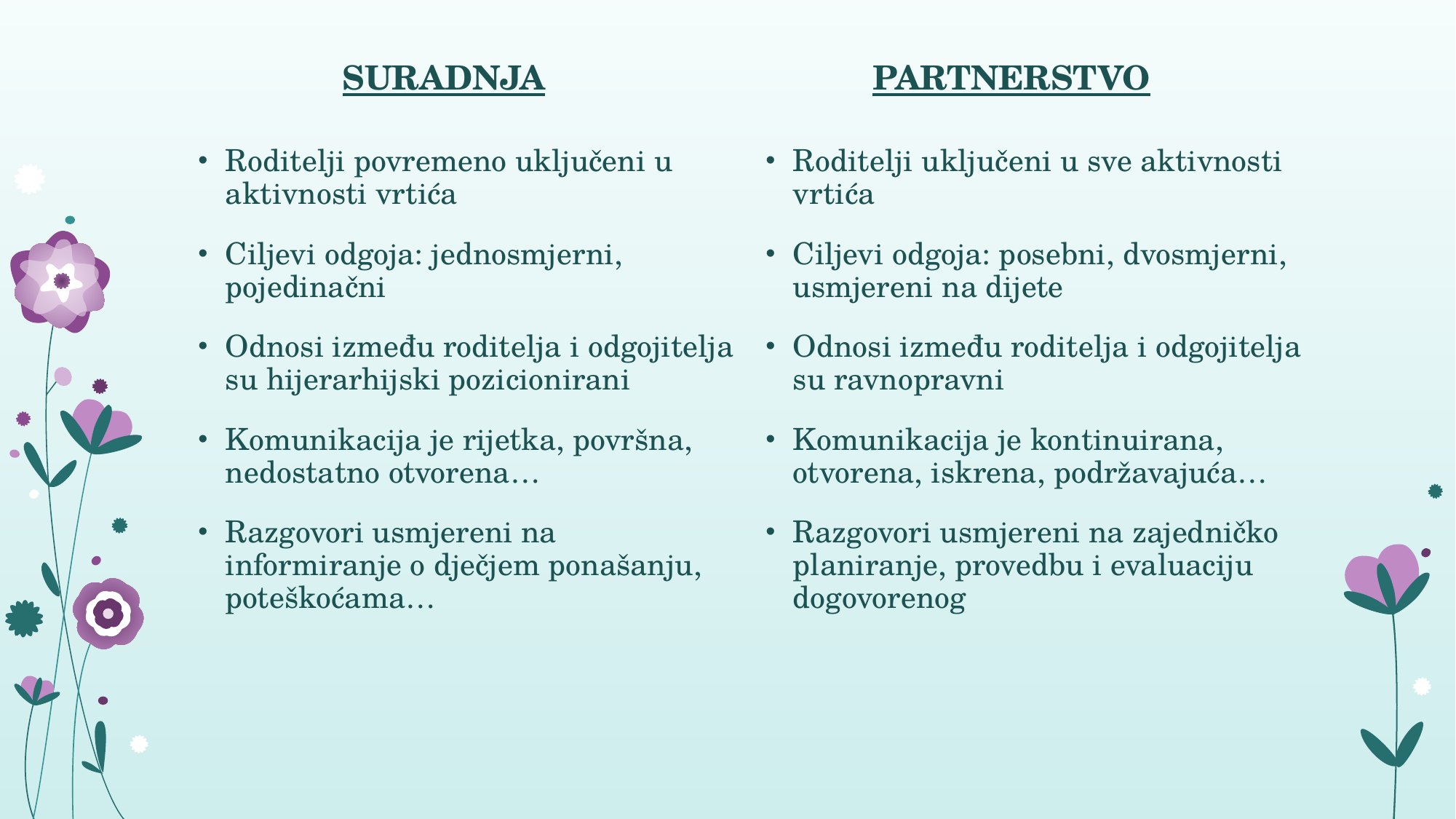

SURADNJA
PARTNERSTVO
Roditelji povremeno uključeni u aktivnosti vrtića
Ciljevi odgoja: jednosmjerni, pojedinačni
Odnosi između roditelja i odgojitelja su hijerarhijski pozicionirani
Komunikacija je rijetka, površna, nedostatno otvorena…
Razgovori usmjereni na informiranje o dječjem ponašanju, poteškoćama…
Roditelji uključeni u sve aktivnosti vrtića
Ciljevi odgoja: posebni, dvosmjerni, usmjereni na dijete
Odnosi između roditelja i odgojitelja su ravnopravni
Komunikacija je kontinuirana, otvorena, iskrena, podržavajuća…
Razgovori usmjereni na zajedničko planiranje, provedbu i evaluaciju dogovorenog